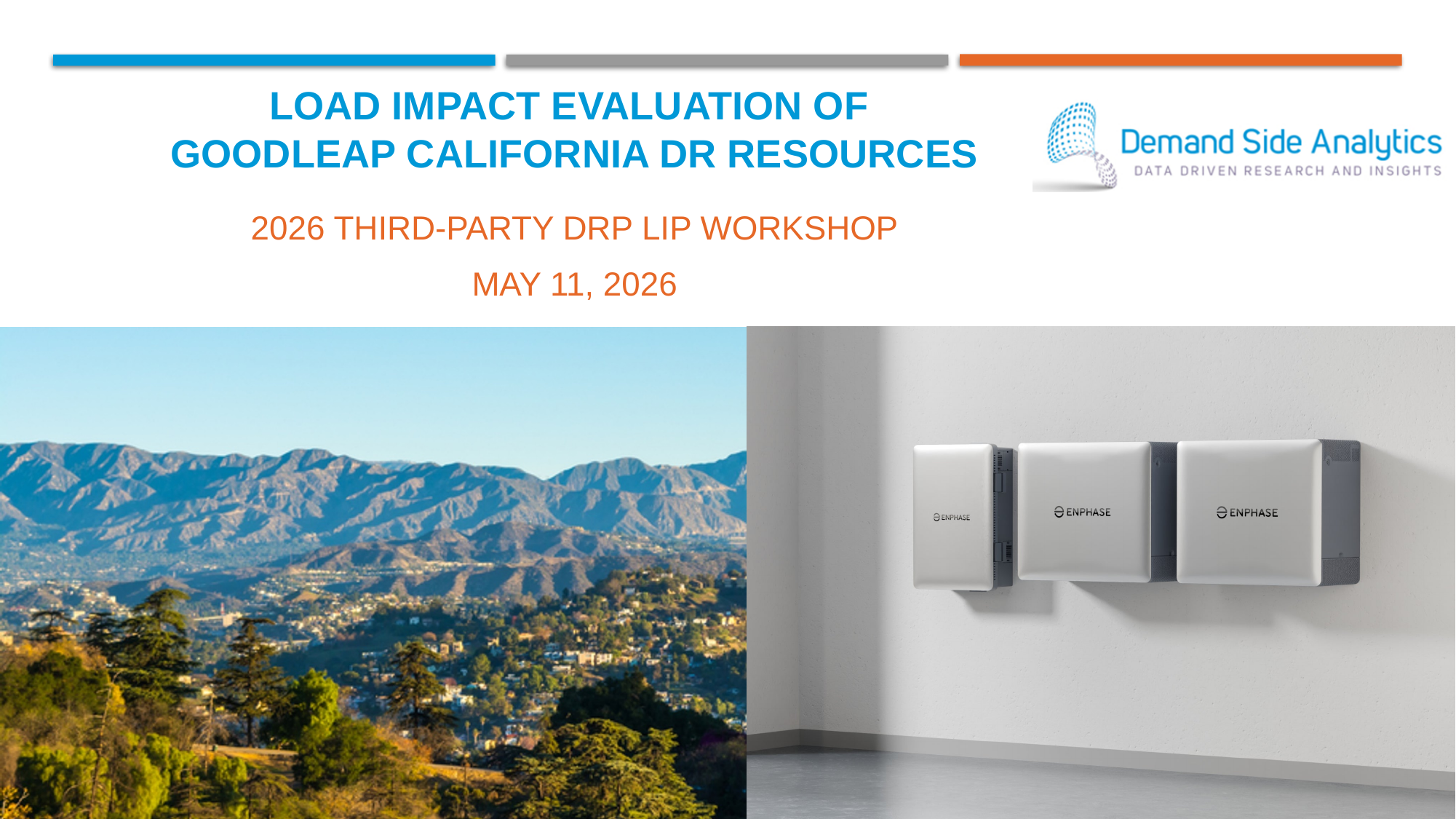

# Load Impact Evaluation of GoodLeap California DR Resources
2026 Third-Party DRP LIP Workshop
May 11, 2026